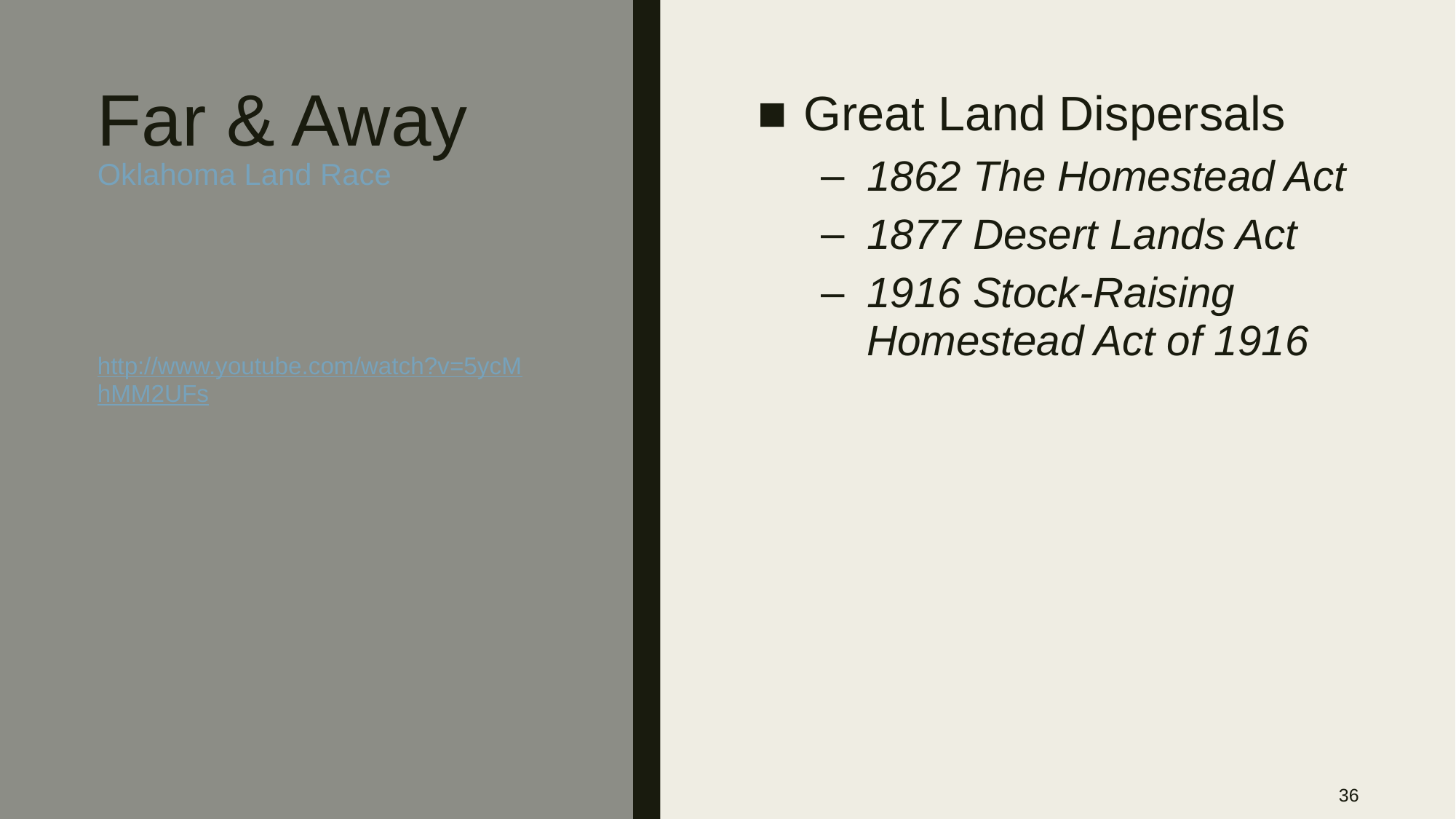

# Far & Away Oklahoma Land Race
Great Land Dispersals
1862 The Homestead Act
1877 Desert Lands Act
1916 Stock-Raising Homestead Act of 1916

http://www.youtube.com/watch?v=5ycMhMM2UFs
36